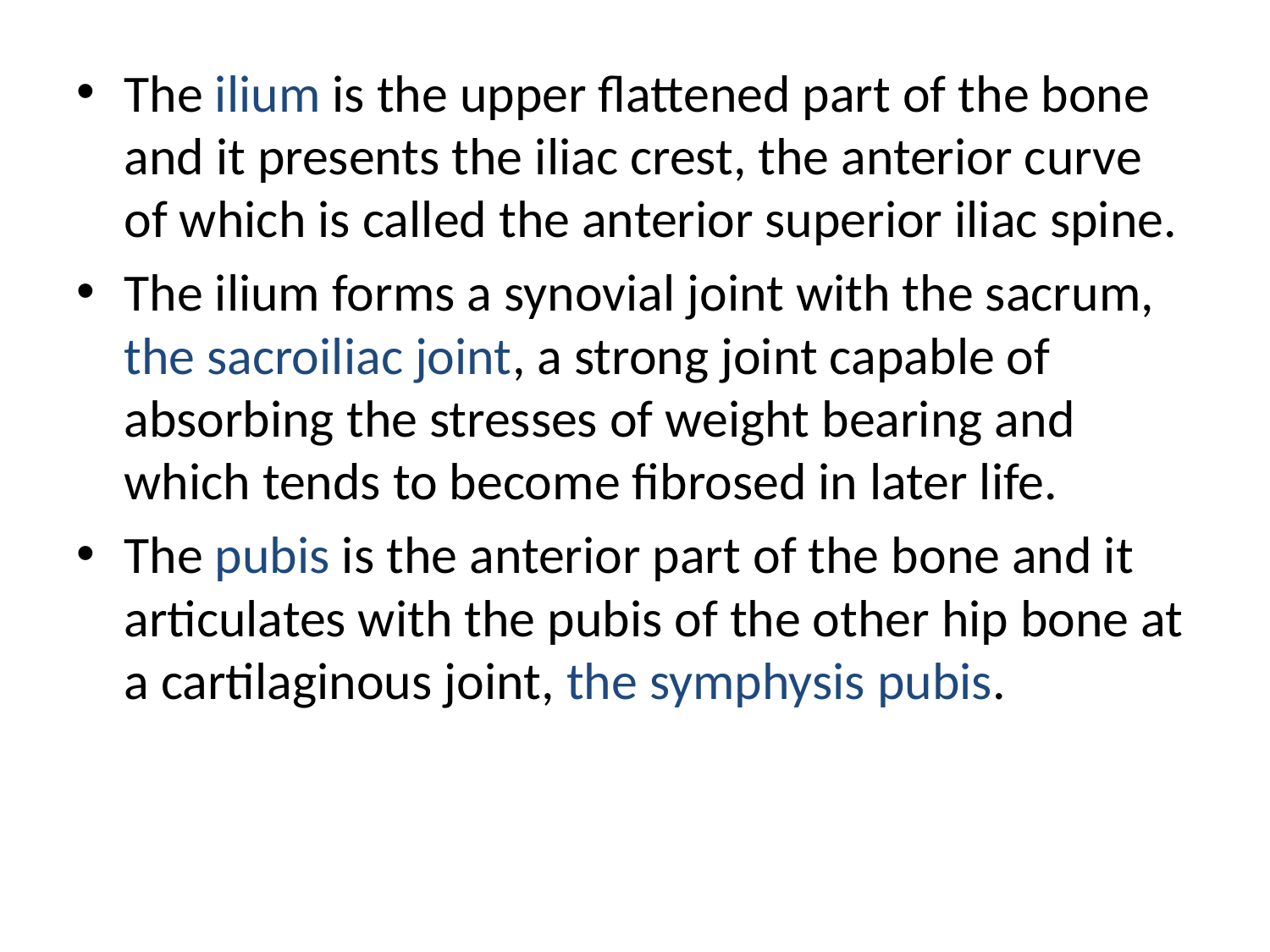

The ilium is the upper flattened part of the bone and it presents the iliac crest, the anterior curve of which is called the anterior superior iliac spine.
The ilium forms a synovial joint with the sacrum, the sacroiliac joint, a strong joint capable of absorbing the stresses of weight bearing and which tends to become fibrosed in later life.
The pubis is the anterior part of the bone and it articulates with the pubis of the other hip bone at a cartilaginous joint, the symphysis pubis.